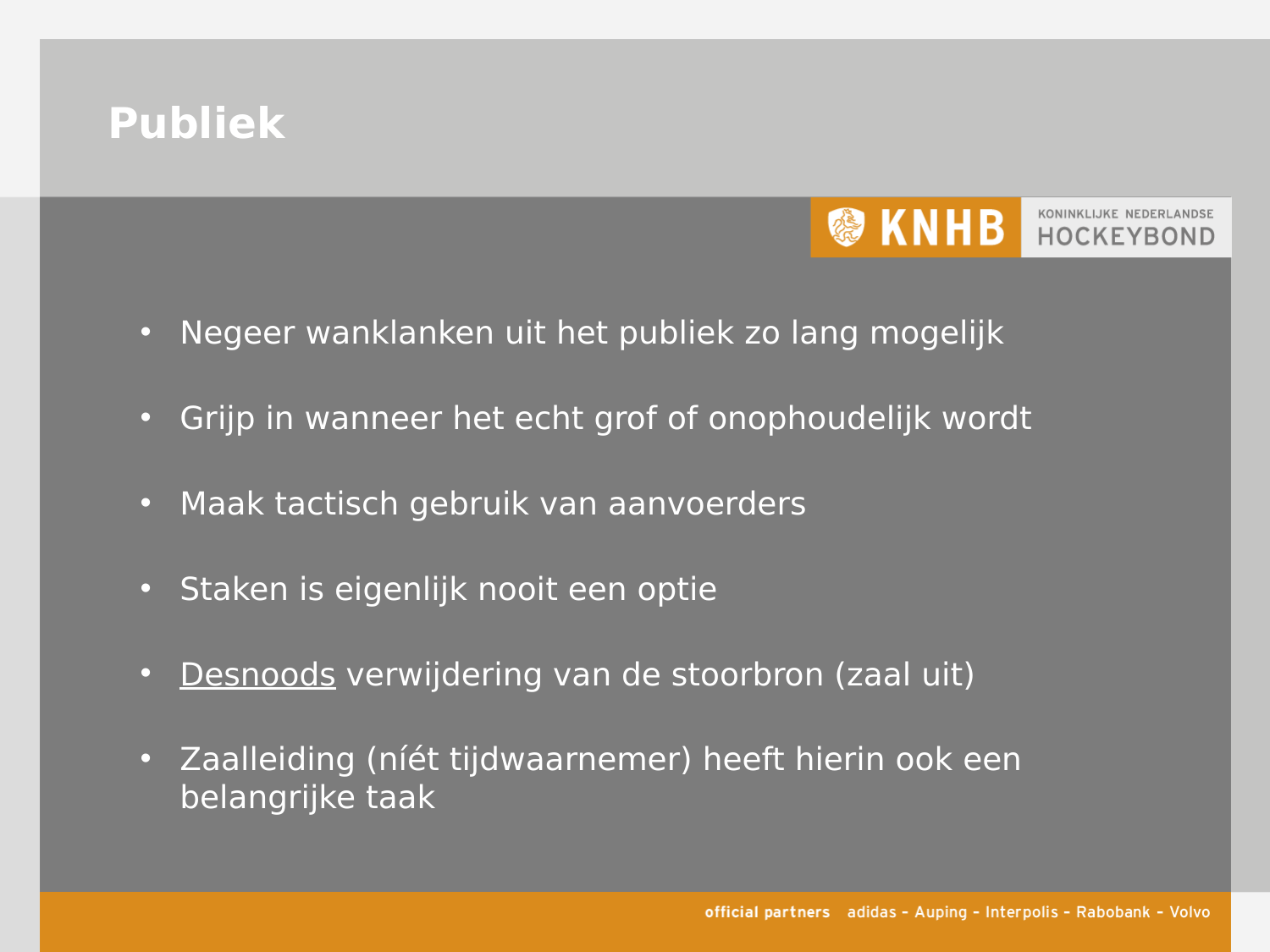

# Publiek
Negeer wanklanken uit het publiek zo lang mogelijk

Grijp in wanneer het echt grof of onophoudelijk wordt

Maak tactisch gebruik van aanvoerders

Staken is eigenlijk nooit een optie

Desnoods verwijdering van de stoorbron (zaal uit)

Zaalleiding (níét tijdwaarnemer) heeft hierin ook een belangrijke taak